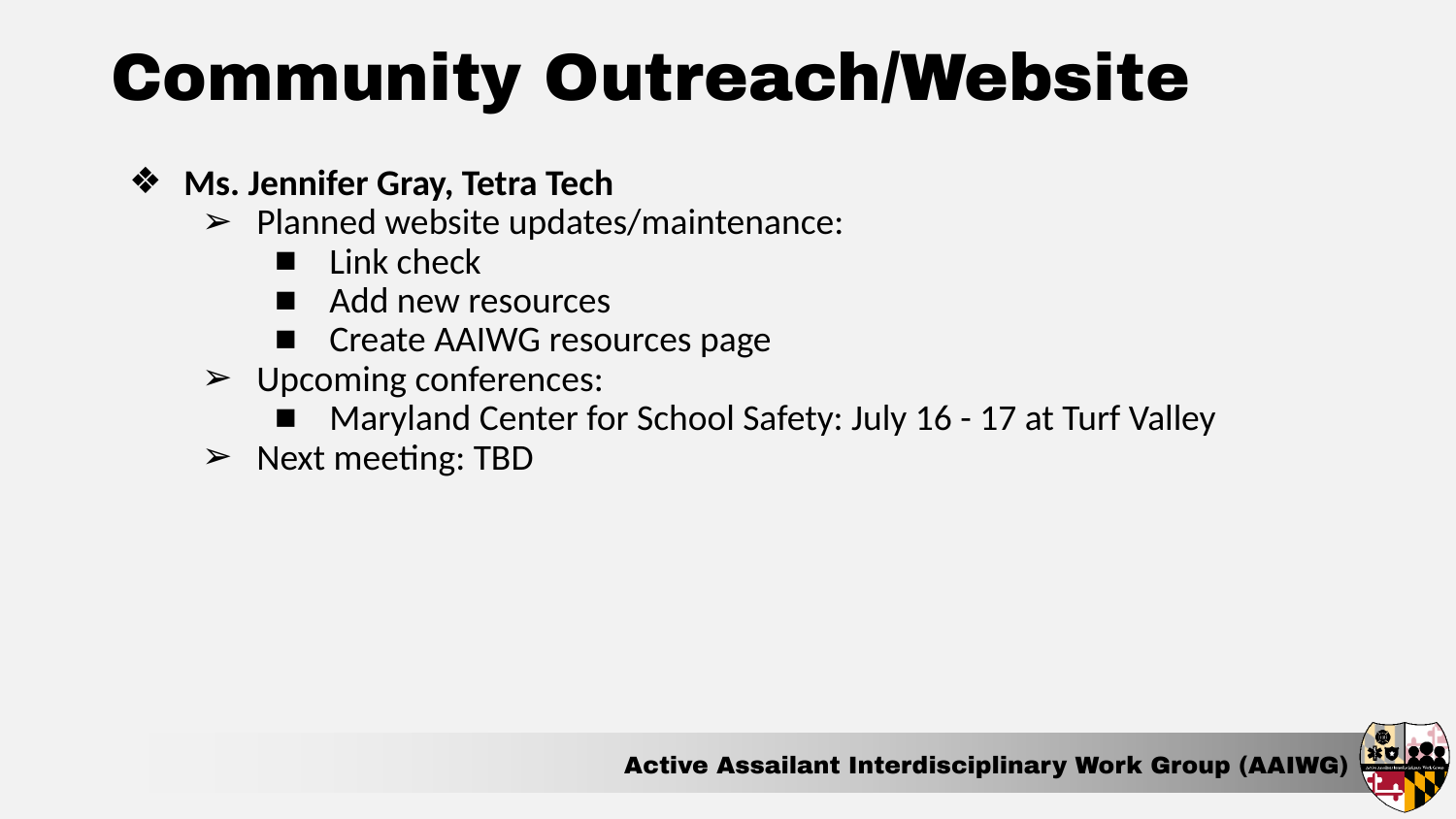

# Community Outreach/Website
Ms. Jennifer Gray, Tetra Tech
Planned website updates/maintenance:
Link check
Add new resources
Create AAIWG resources page
Upcoming conferences:
Maryland Center for School Safety: July 16 - 17 at Turf Valley
Next meeting: TBD